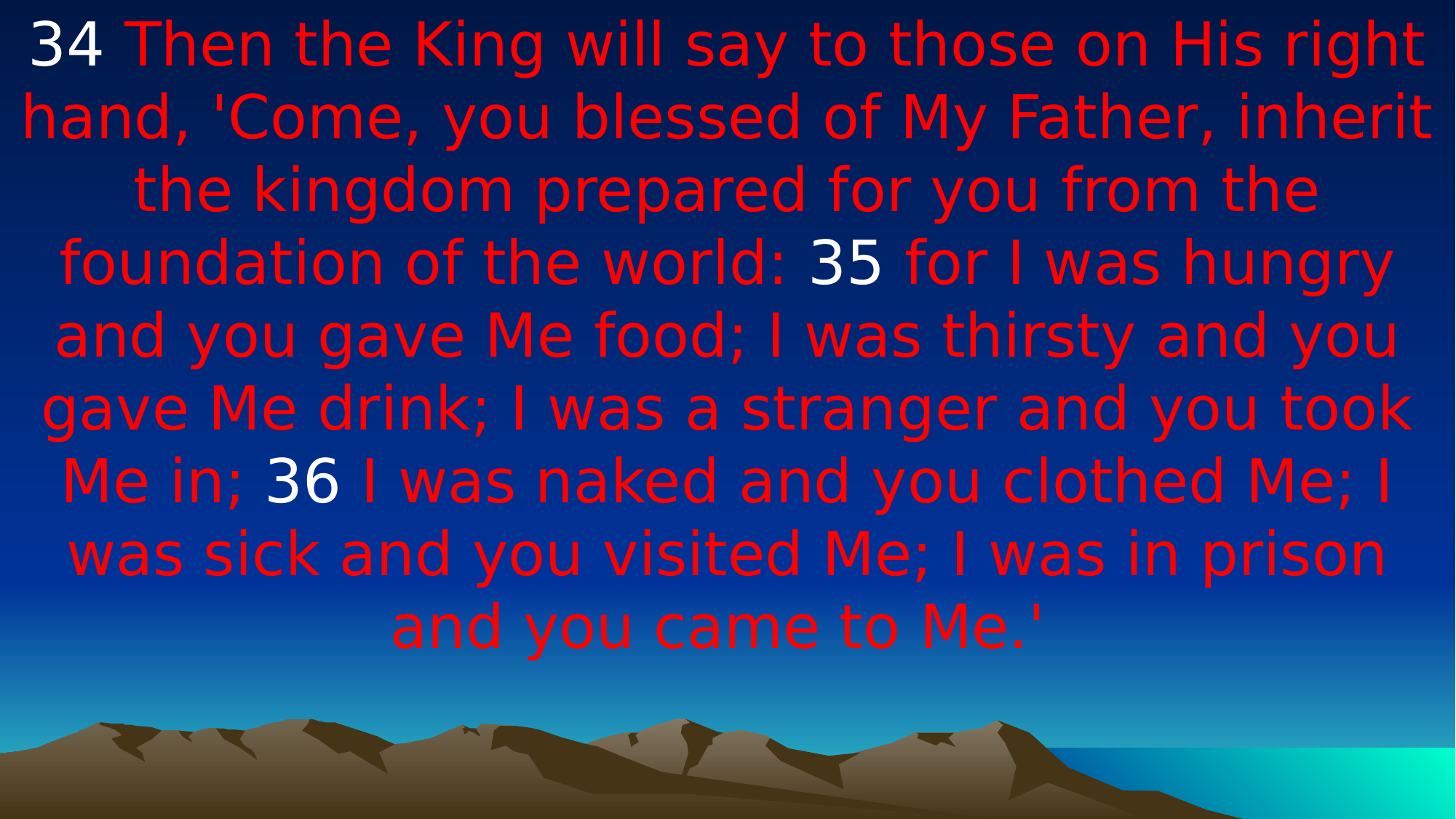

34 Then the King will say to those on His right hand, 'Come, you blessed of My Father, inherit the kingdom prepared for you from the foundation of the world: 35 for I was hungry and you gave Me food; I was thirsty and you gave Me drink; I was a stranger and you took Me in; 36 I was naked and you clothed Me; I was sick and you visited Me; I was in prison and you came to Me.'